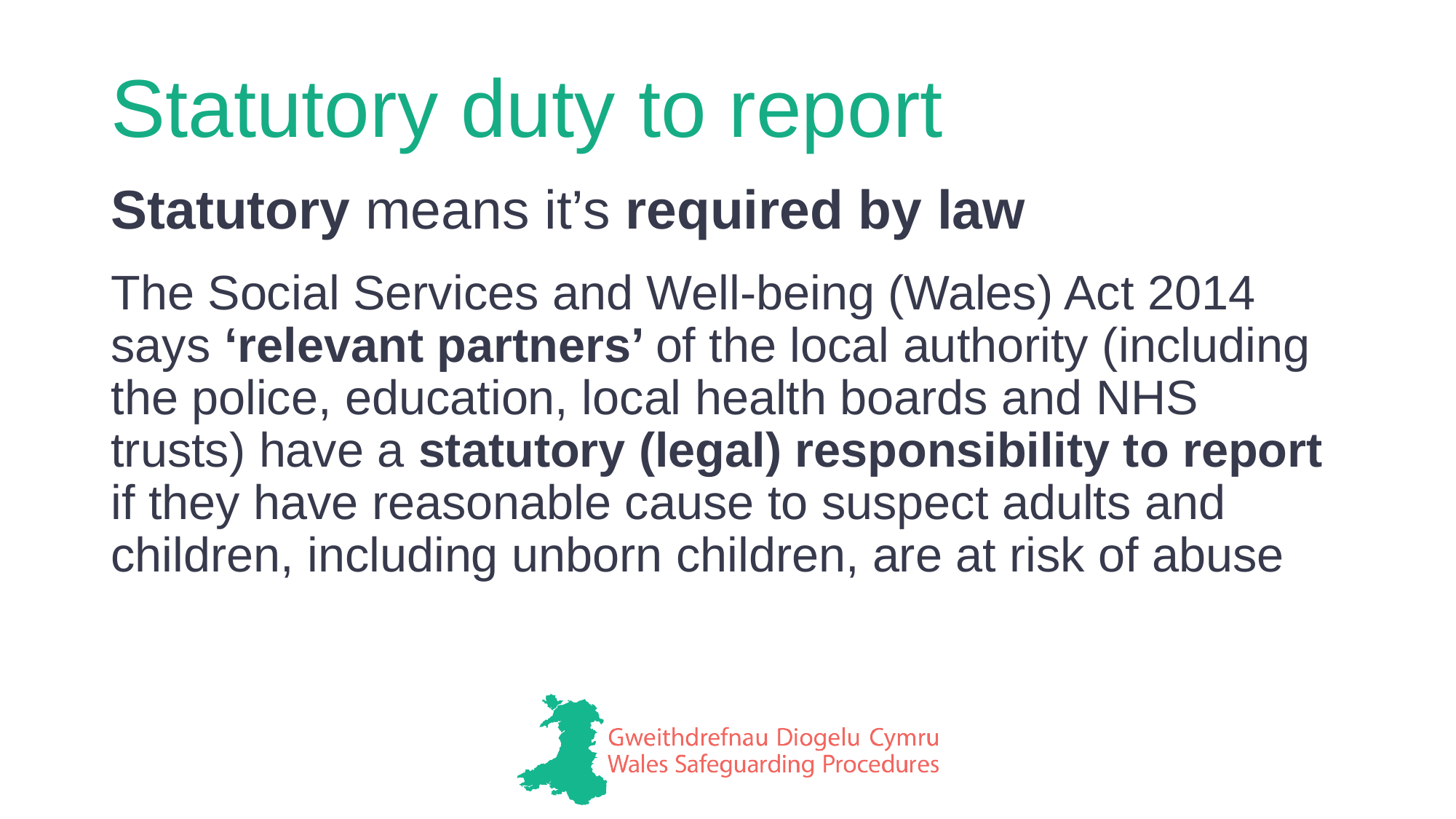

# Statutory duty to report
Statutory means it’s required by law
The Social Services and Well-being (Wales) Act 2014 says ‘relevant partners’ of the local authority (including the police, education, local health boards and NHS trusts) have a statutory (legal) responsibility to report if they have reasonable cause to suspect adults and children, including unborn children, are at risk of abuse